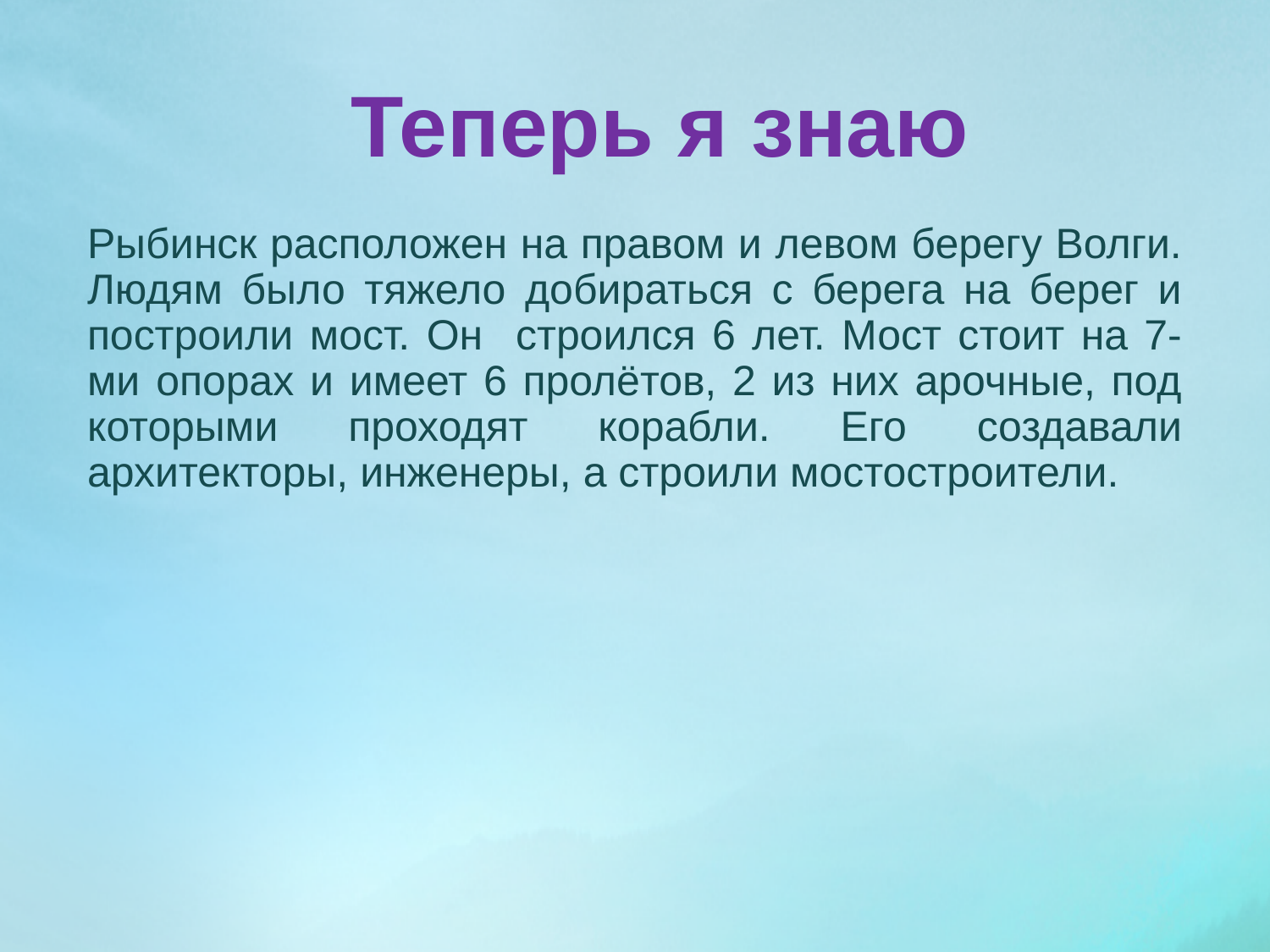

Теперь я знаю
Рыбинск расположен на правом и левом берегу Волги. Людям было тяжело добираться с берега на берег и построили мост. Он  строился 6 лет. Мост стоит на 7-ми опорах и имеет 6 пролётов, 2 из них арочные, под которыми проходят корабли. Его создавали архитекторы, инженеры, а строили мостостроители.